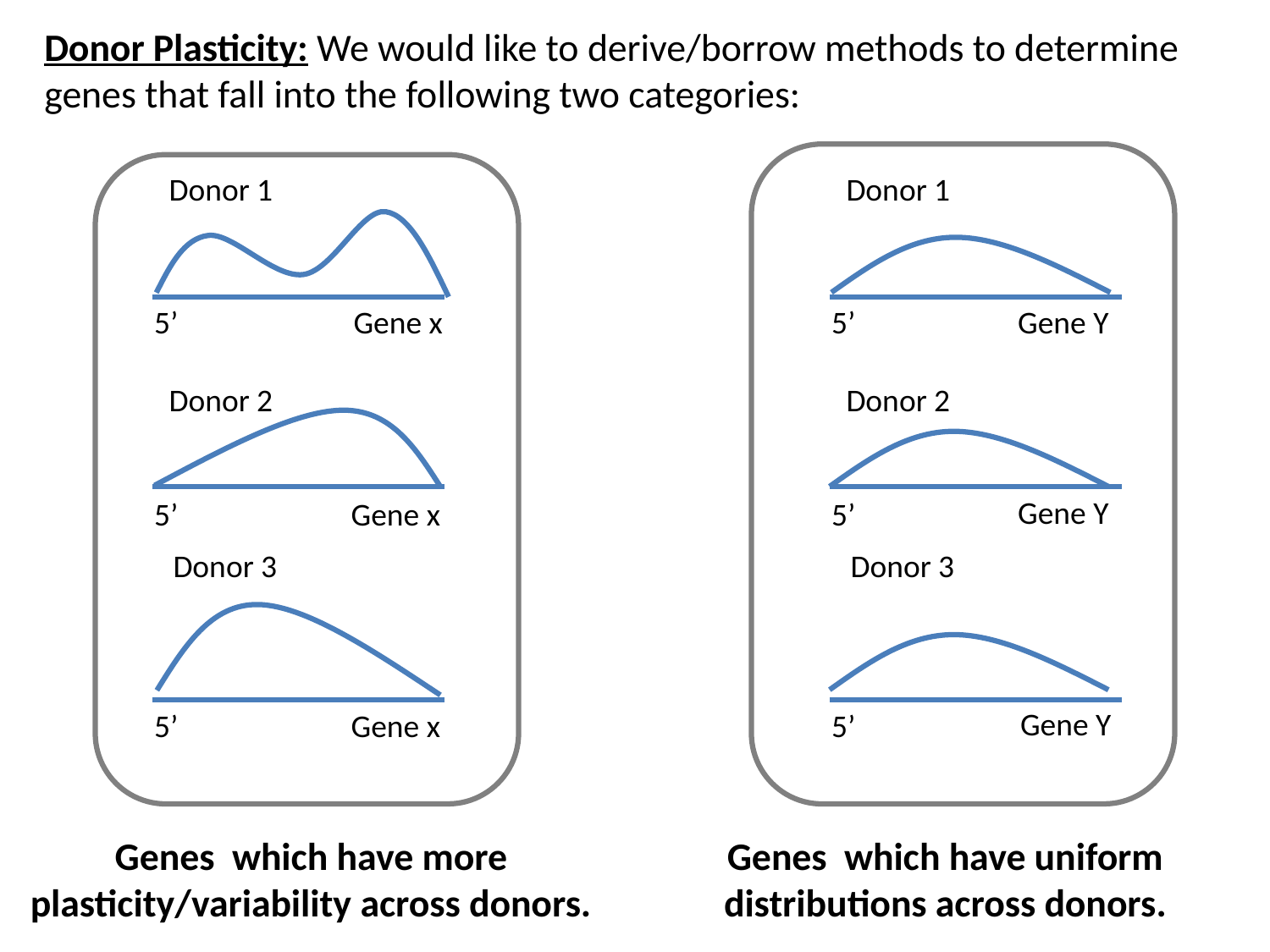

Donor Plasticity: We would like to derive/borrow methods to determine genes that fall into the following two categories:

Donor 1
Donor 1

5’
Gene x
5’
Gene Y
Donor 2
Donor 2

Gene Y
5’
Gene x
5’
Donor 3
Donor 3

Gene Y
5’
Gene x
5’
Genes  which have uniform distributions across donors.
Genes  which have more plasticity/variability across donors.